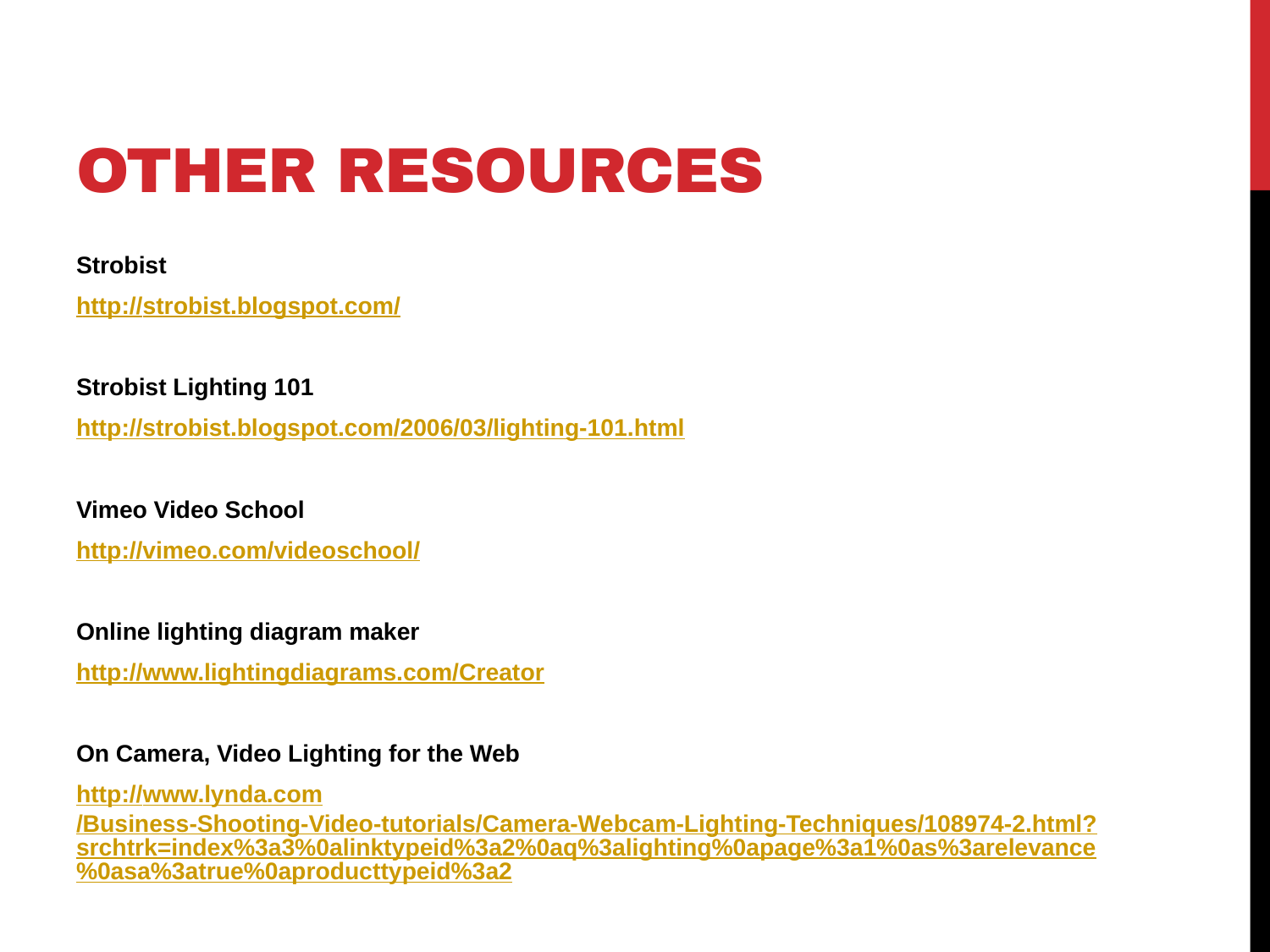

# Other Resources
Strobist
http://strobist.blogspot.com/

Strobist Lighting 101
http://strobist.blogspot.com/2006/03/lighting-101.html

Vimeo Video School
http://vimeo.com/videoschool/

Online lighting diagram maker
http://www.lightingdiagrams.com/Creator

On Camera, Video Lighting for the Web
http://www.lynda.com/Business-Shooting-Video-tutorials/Camera-Webcam-Lighting-Techniques/108974-2.html?srchtrk=index%3a3%0alinktypeid%3a2%0aq%3alighting%0apage%3a1%0as%3arelevance%0asa%3atrue%0aproducttypeid%3a2